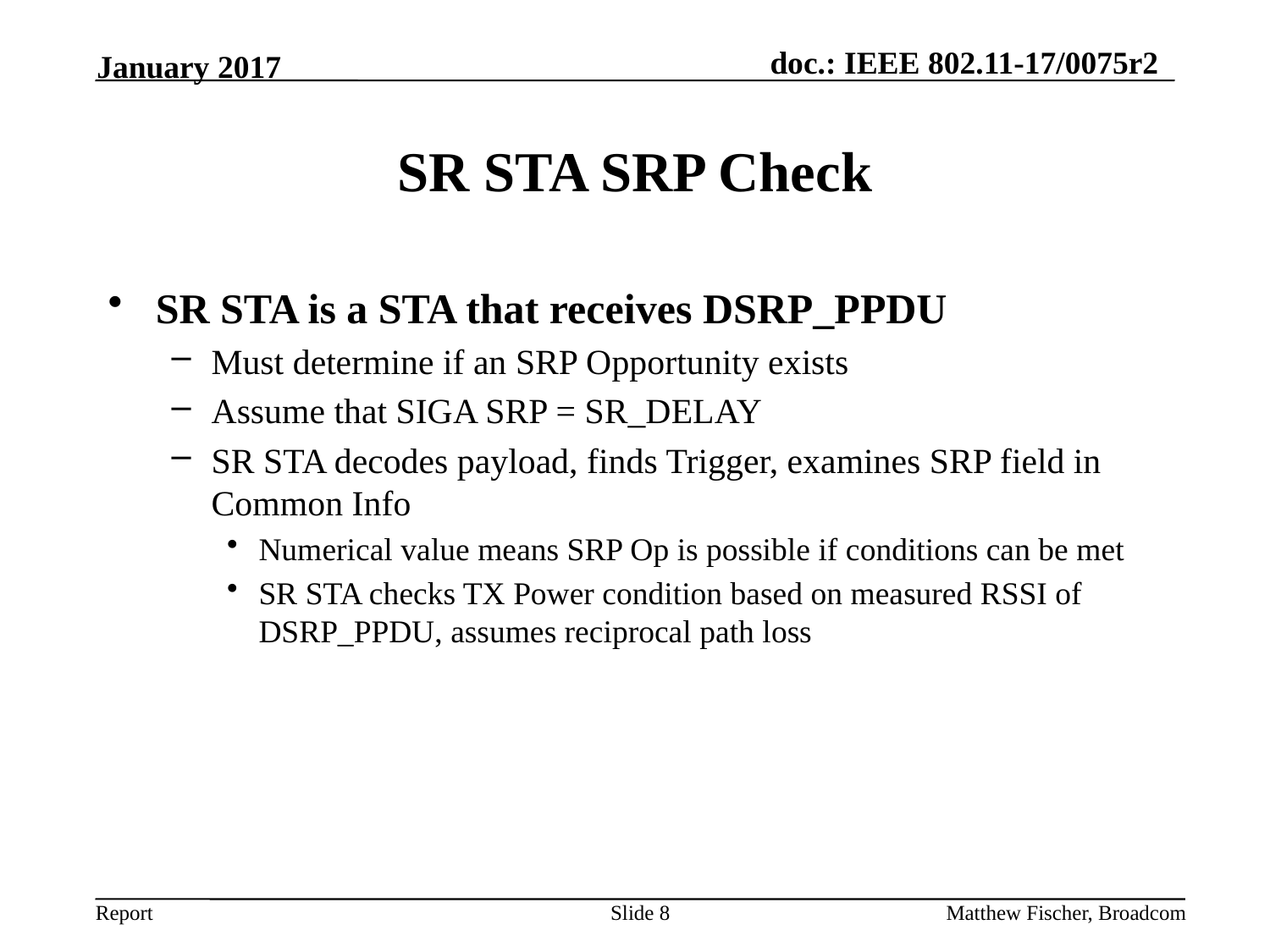

January 2017
# SR STA SRP Check
SR STA is a STA that receives DSRP_PPDU
Must determine if an SRP Opportunity exists
Assume that SIGA SRP = SR_DELAY
SR STA decodes payload, finds Trigger, examines SRP field in Common Info
Numerical value means SRP Op is possible if conditions can be met
SR STA checks TX Power condition based on measured RSSI of DSRP_PPDU, assumes reciprocal path loss

Slide 8
Matthew Fischer, Broadcom